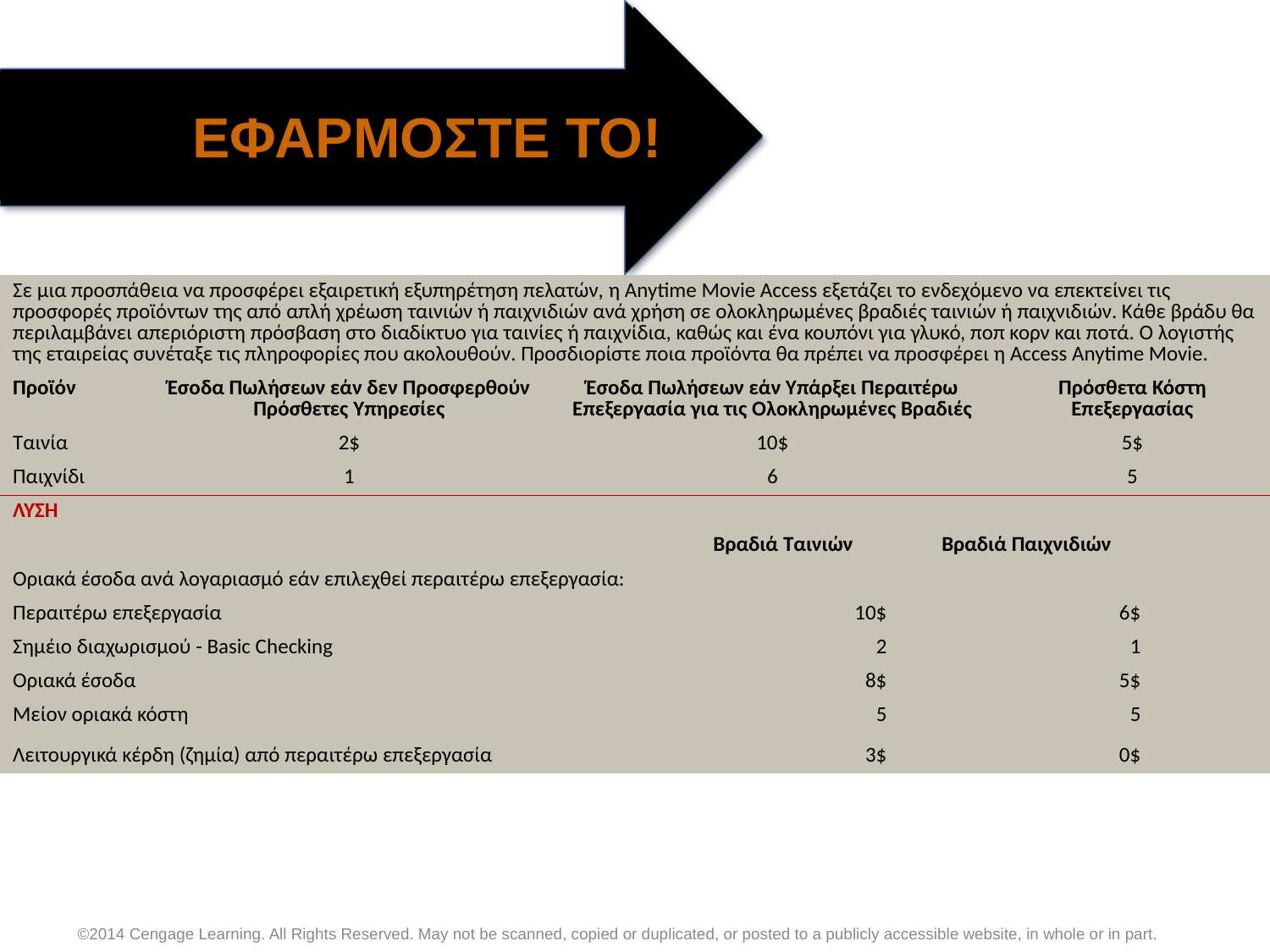

ΕΦΑΡΜΟΣΤΕ ΤΟ!
| Σε μια προσπάθεια να προσφέρει εξαιρετική εξυπηρέτηση πελατών, η Anytime Movie Access εξετάζει το ενδεχόμενο να επεκτείνει τις προσφορές προϊόντων της από απλή χρέωση ταινιών ή παιχνιδιών ανά χρήση σε ολοκληρωμένες βραδιές ταινιών ή παιχνιδιών. Κάθε βράδυ θα περιλαμβάνει απεριόριστη πρόσβαση στο διαδίκτυο για ταινίες ή παιχνίδια, καθώς και ένα κουπόνι για γλυκό, ποπ κορν και ποτά. Ο λογιστής της εταιρείας συνέταξε τις πληροφορίες που ακολουθούν. Προσδιορίστε ποια προϊόντα θα πρέπει να προσφέρει η Access Anytime Movie. |  |  |  |  |  |  |
| --- | --- | --- | --- | --- | --- | --- |
| Προϊόν | Έσοδα Πωλήσεων εάν δεν Προσφερθούν Πρόσθετες Υπηρεσίες | Έσοδα Πωλήσεων εάν Υπάρξει Περαιτέρω Επεξεργασία για τις Ολοκληρωμένες Βραδιές |  |  | Πρόσθετα Κόστη Επεξεργασίας |  |
| Ταινία | 2$ | 10$ |  |  | 5$ |  |
| Παιχνίδι | 1 | 6 |  |  | 5 |  |
| ΛΥΣΗ |  |  |  |  |  |  |
|  |  |  | Βραδιά Ταινιών | Βραδιά Παιχνιδιών |  |  |
| Οριακά έσοδα ανά λογαριασμό εάν επιλεχθεί περαιτέρω επεξεργασία: |  |  |  |  |  |  |
| Περαιτέρω επεξεργασία |  |  | 10$ | 6$ |  |  |
| Σημέιο διαχωρισμού - Basic Checking |  |  | 2 | 1 |  |  |
| Οριακά έσοδα |  |  | 8$ | 5$ |  |  |
| Μείον οριακά κόστη |  |  | 5 | 5 |  |  |
| Λειτουργικά κέρδη (ζημία) από περαιτέρω επεξεργασία |  |  | 3$ | 0$ |  |  |
©2014 Cengage Learning. All Rights Reserved. May not be scanned, copied or duplicated, or posted to a publicly accessible website, in whole or in part.